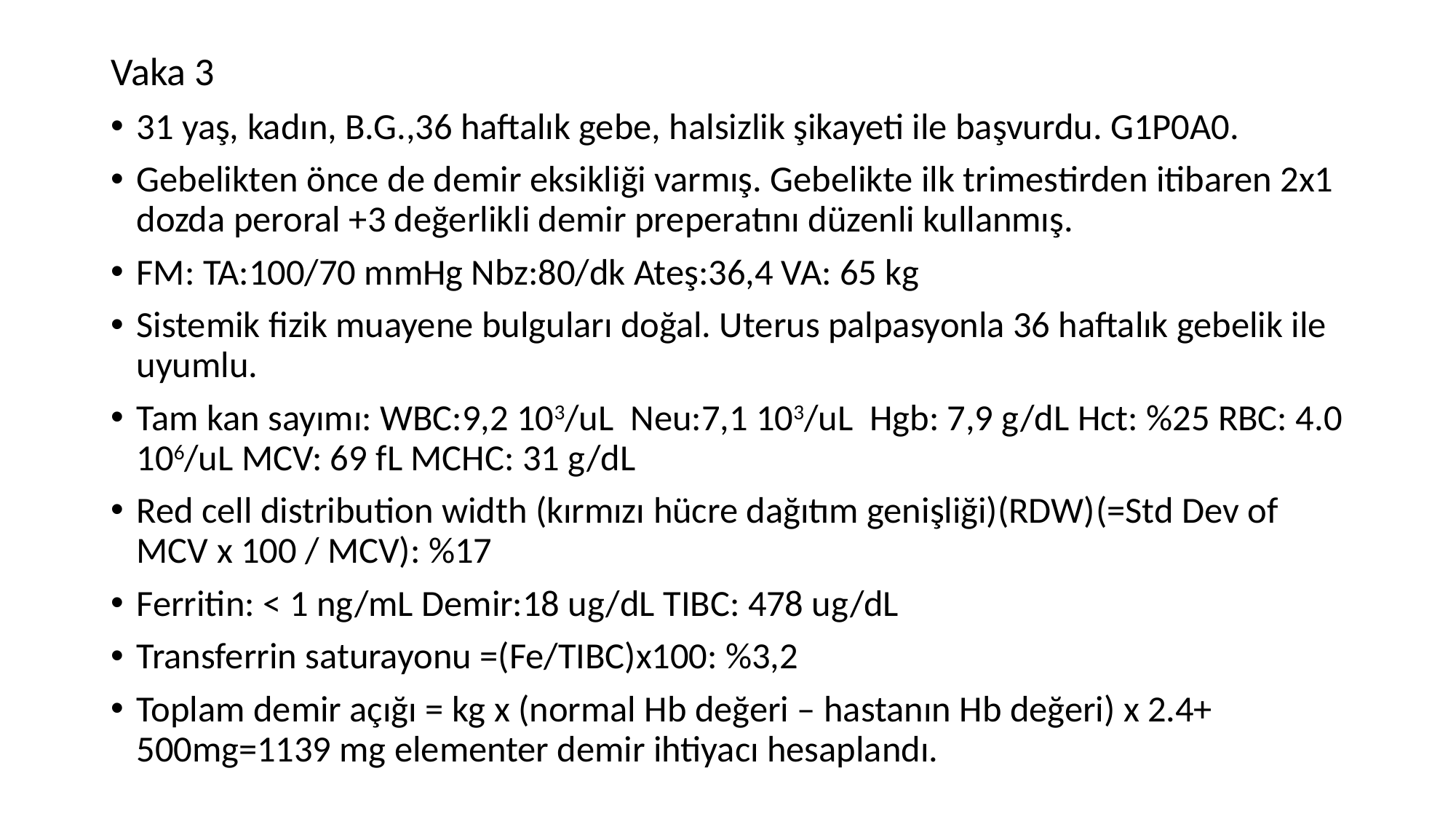

# Vaka 3
31 yaş, kadın, B.G.,36 haftalık gebe, halsizlik şikayeti ile başvurdu. G1P0A0.
Gebelikten önce de demir eksikliği varmış. Gebelikte ilk trimestirden itibaren 2x1 dozda peroral +3 değerlikli demir preperatını düzenli kullanmış.
FM: TA:100/70 mmHg Nbz:80/dk Ateş:36,4 VA: 65 kg
Sistemik fizik muayene bulguları doğal. Uterus palpasyonla 36 haftalık gebelik ile uyumlu.
Tam kan sayımı: WBC:9,2 103/uL  Neu:7,1 103/uL  Hgb: 7,9 g/dL Hct: %25 RBC: 4.0 106/uL MCV: 69 fL MCHC: 31 g/dL
Red cell distribution width (kırmızı hücre dağıtım genişliği)(RDW)(=Std Dev of MCV x 100 / MCV): %17
Ferritin: < 1 ng/mL Demir:18 ug/dL TIBC: 478 ug/dL
Transferrin saturayonu =(Fe/TIBC)x100: %3,2
Toplam demir açığı = kg x (normal Hb değeri – hastanın Hb değeri) x 2.4+ 500mg=1139 mg elementer demir ihtiyacı hesaplandı.